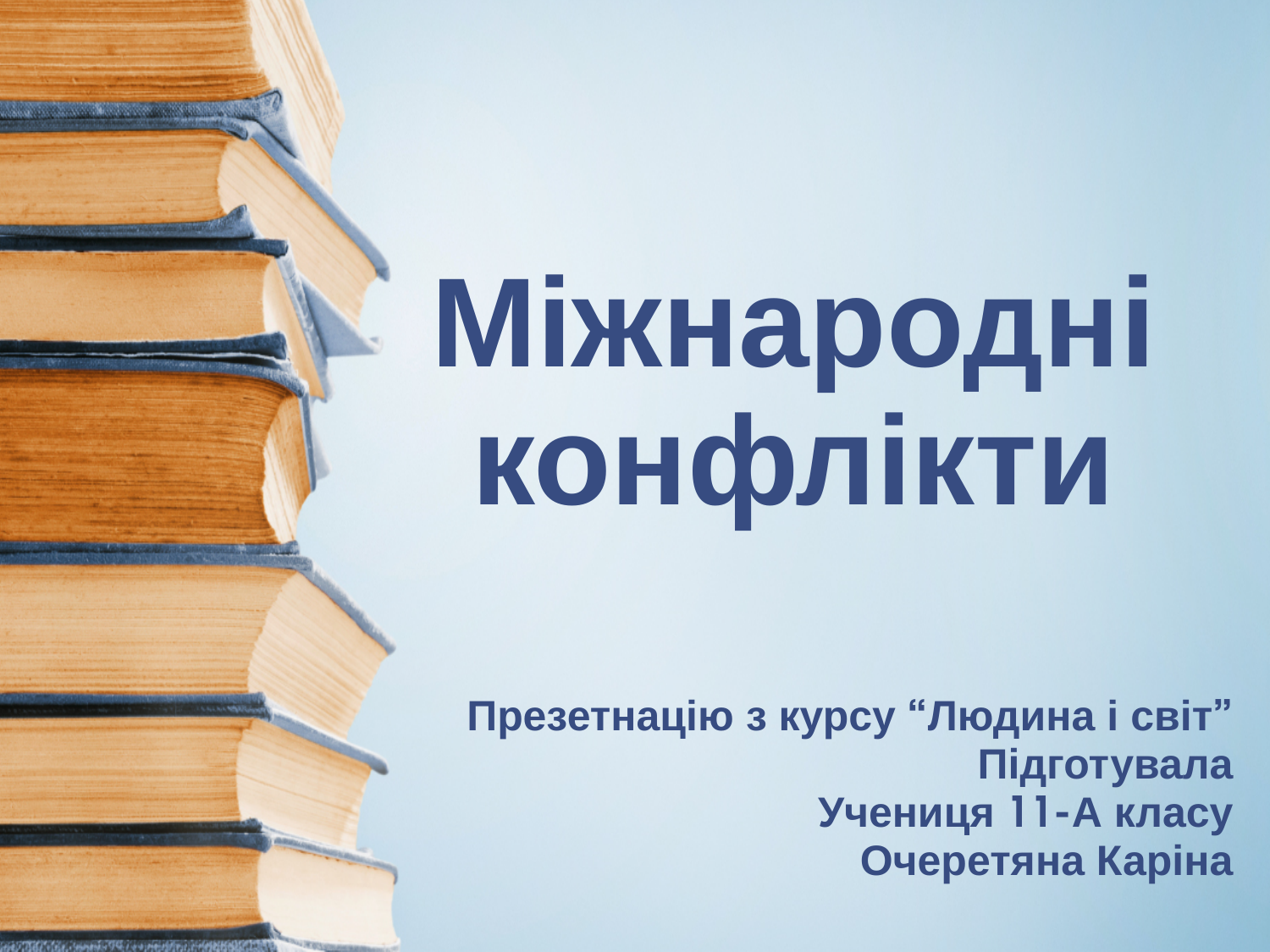

# Міжнародні конфлікти
Презетнацію з курсу “Людина і світ”
Підготувала
Учениця 11-А класу
Очеретяна Каріна